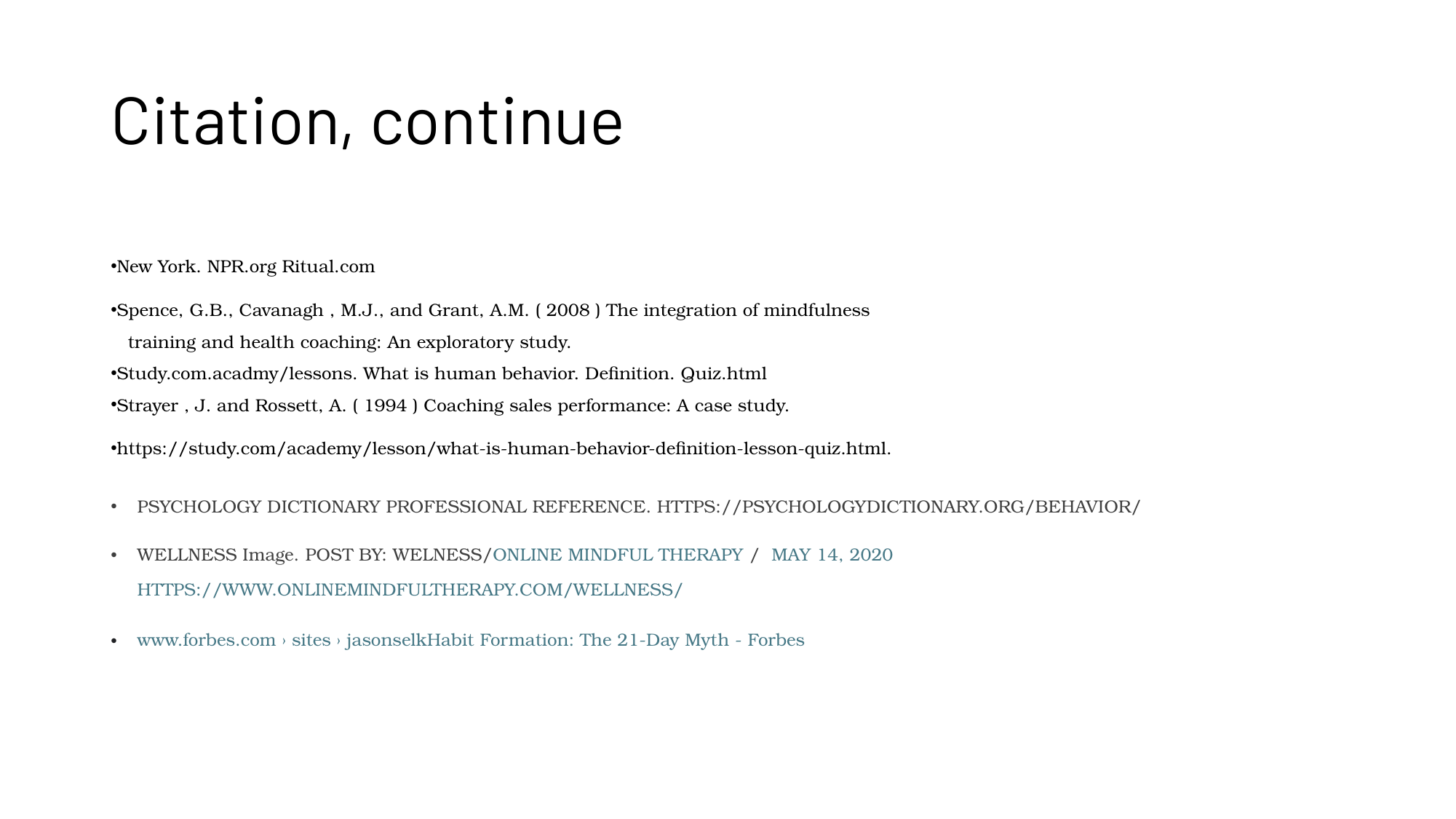

# Citation, continue

New York. NPR.org Ritual.com
Spence, G.B., Cavanagh , M.J., and Grant, A.M. ( 2008 ) The integration of mindfulness
   training and health coaching: An exploratory study.
Study.com.acadmy/lessons. What is human behavior. Definition. Quiz.html
Strayer , J. and Rossett, A. ( 1994 ) Coaching sales performance: A case study.
https://study.com/academy/lesson/what-is-human-behavior-definition-lesson-quiz.html.
Psychology dictionary professional reference. https://psychologydictionary.org/behavior/
WELLNESS Image. POST BY: Welness/ONLINE MINDFUL THERAPY /  MAY 14, 2020 https://www.onlinemindfultherapy.com/wellness/
www.forbes.com › sites › jasonselkHabit Formation: The 21-Day Myth - Forbes